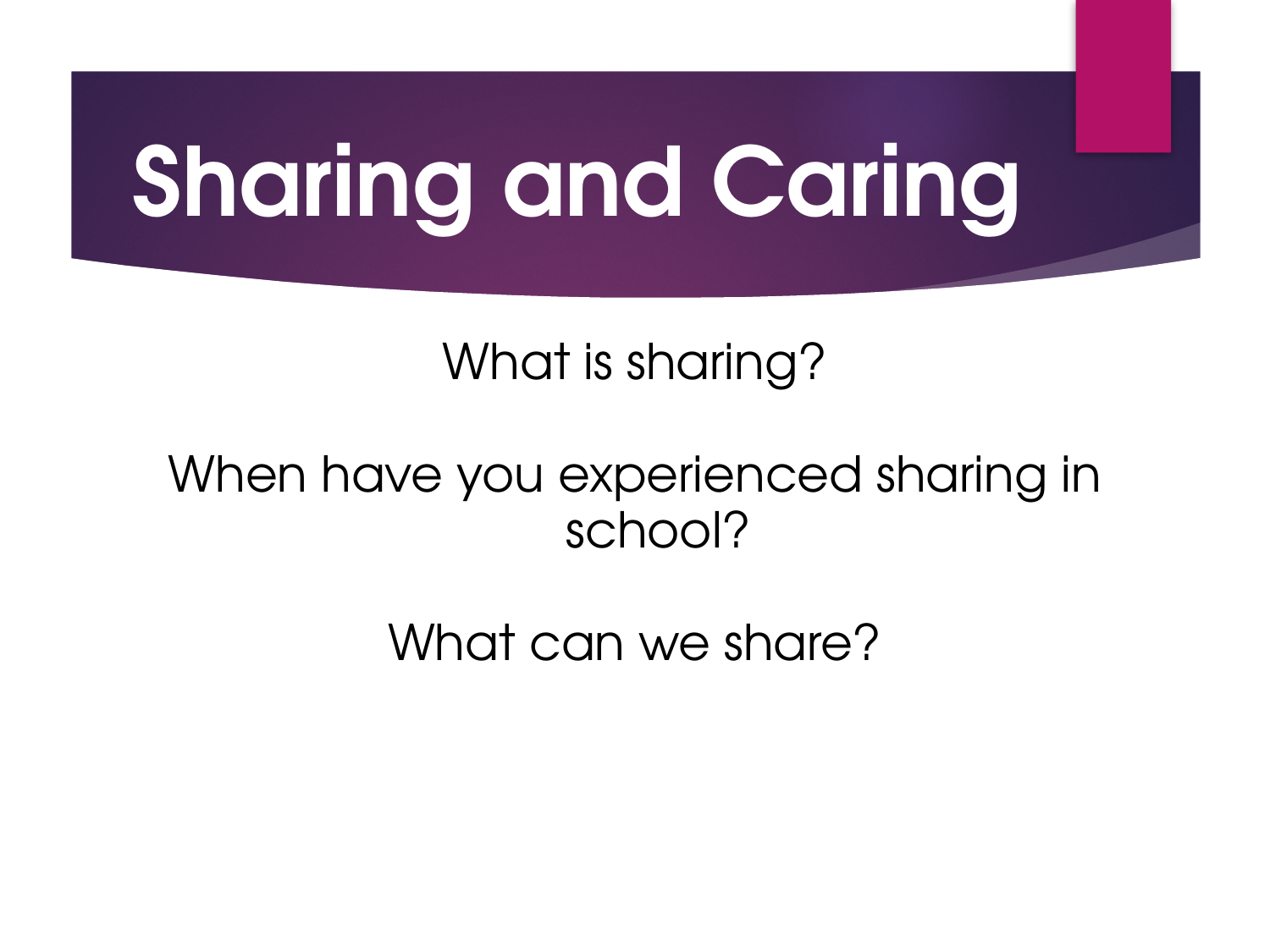

# Sharing and Caring
What is sharing?

When have you experienced sharing in school?

What can we share?